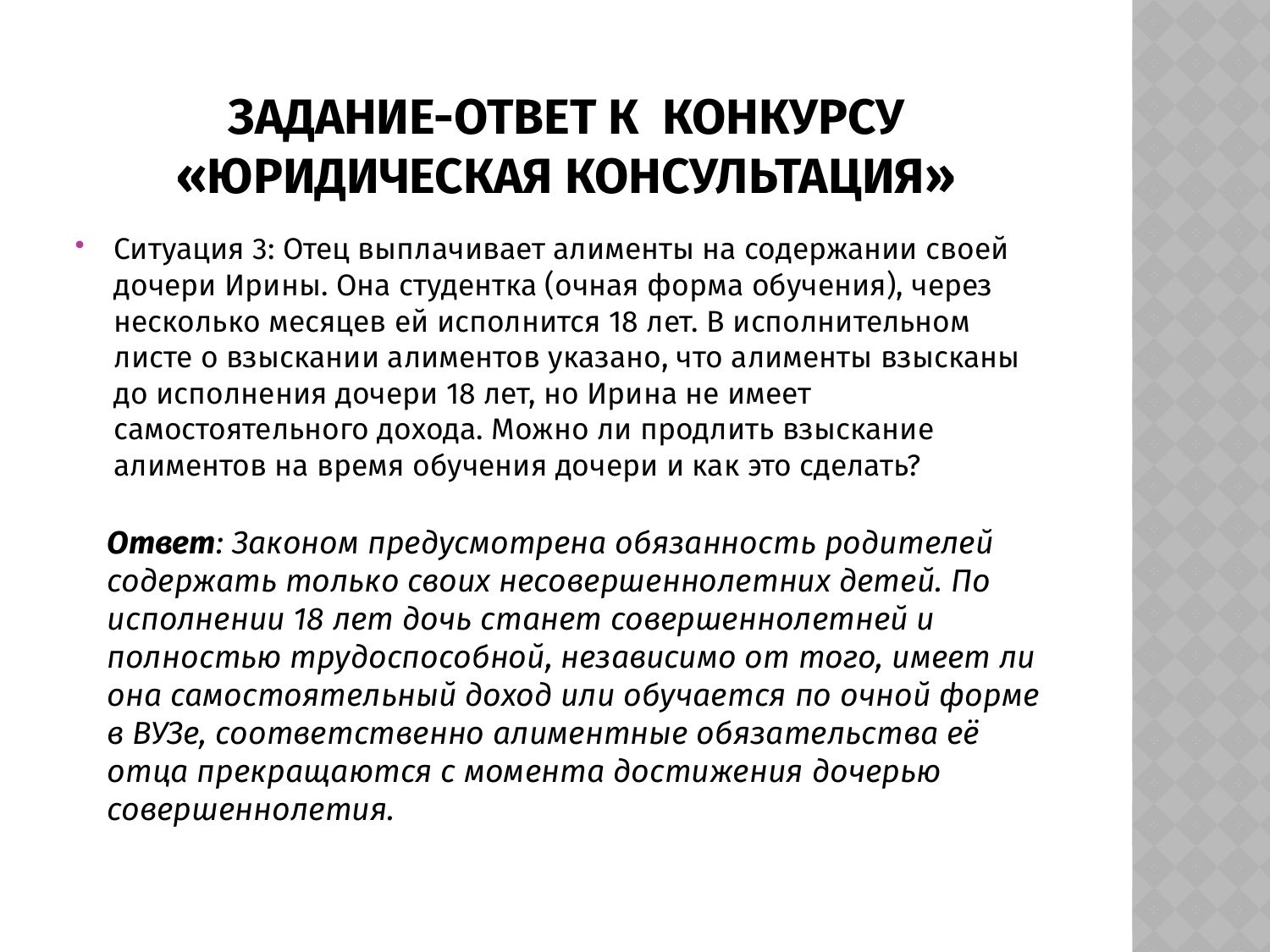

# Задание-ответ к  конкурсу «Юридическая консультация»
Ситуация 3: Отец выплачивает алименты на содержании своей дочери Ирины. Она студентка (очная форма обучения), через несколько месяцев ей исполнится 18 лет. В исполнительном листе о взыскании алиментов указано, что алименты взысканы до исполнения дочери 18 лет, но Ирина не имеет самостоятельного дохода. Можно ли продлить взыскание алиментов на время обучения дочери и как это сделать?

Ответ: Законом предусмотрена обязанность родителей содержать только своих несовершеннолетних детей. По исполнении 18 лет дочь станет совершеннолетней и полностью трудоспособной, независимо от того, имеет ли она самостоятельный доход или обучается по очной форме в ВУЗе, соответственно алиментные обязательства её отца прекращаются с момента достижения дочерью совершеннолетия.